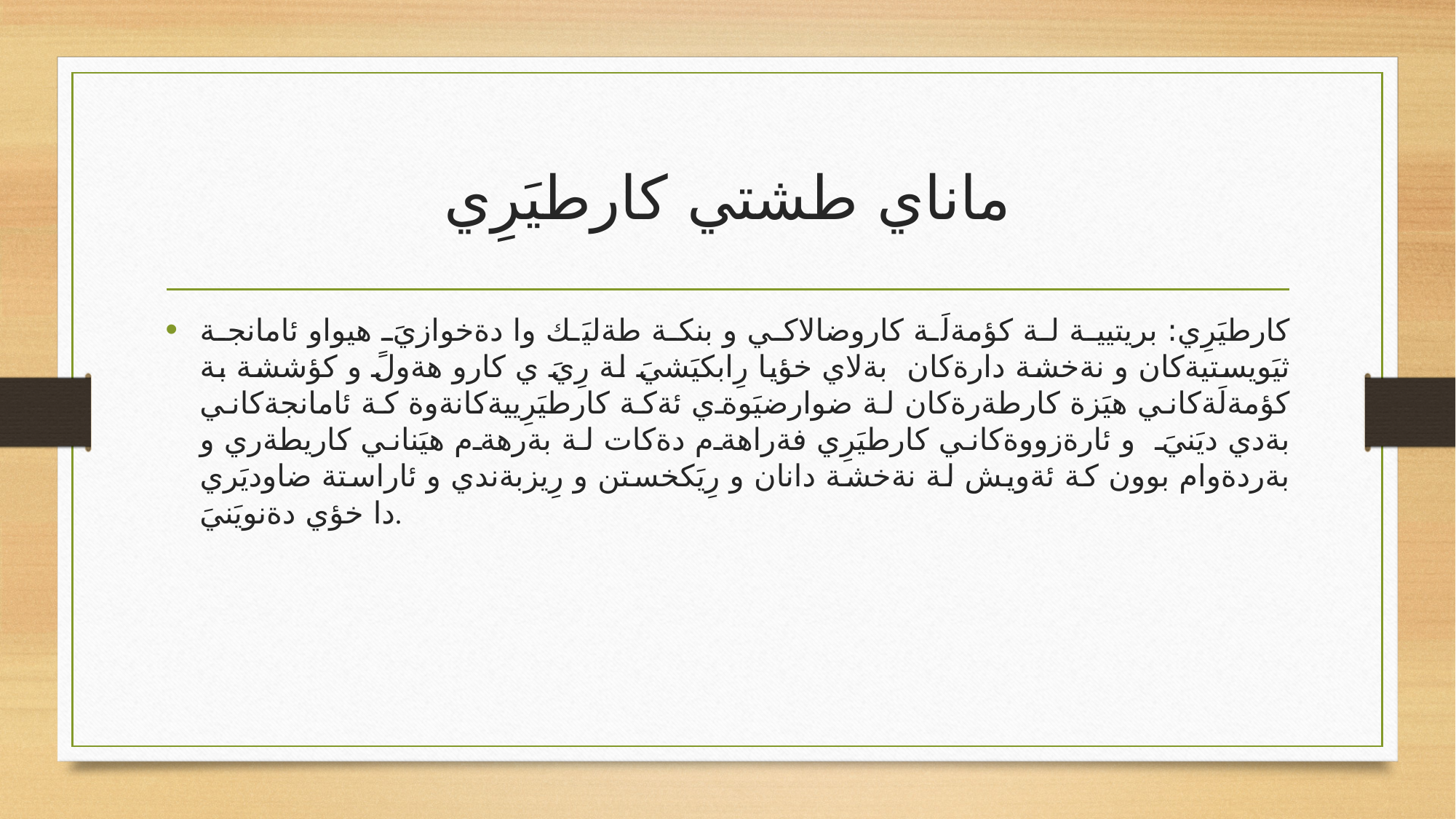

# ماناي طشتي كارطيَرِي
كارطيَرِي: بريتيية لة كؤمةلَة كاروضالاكي و بنكة طةليَك وا دةخوازيَ هيواو ئامانجة ثيَويستيةكان و نةخشة دارةكان  بةلاي خؤيا رِابكيَشيَ لة رِيَ ي كارو هةولً و كؤششة بة كؤمةلَةكاني هيَزة كارطةرةكان لة ضوارضيَوةي ئةكة كارطيَرِييةكانةوة كة ئامانجةكاني بةدي ديَنيَ  و ئارةزووةكاني كارطيَرِي فةراهةم دةكات لة بةرهةم هيَناني كاريطةري و بةردةوام بوون كة ئةويش لة نةخشة دانان و رِيَكخستن و رِيزبةندي و ئاراستة ضاوديَري دا خؤي دةنويَنيَ.